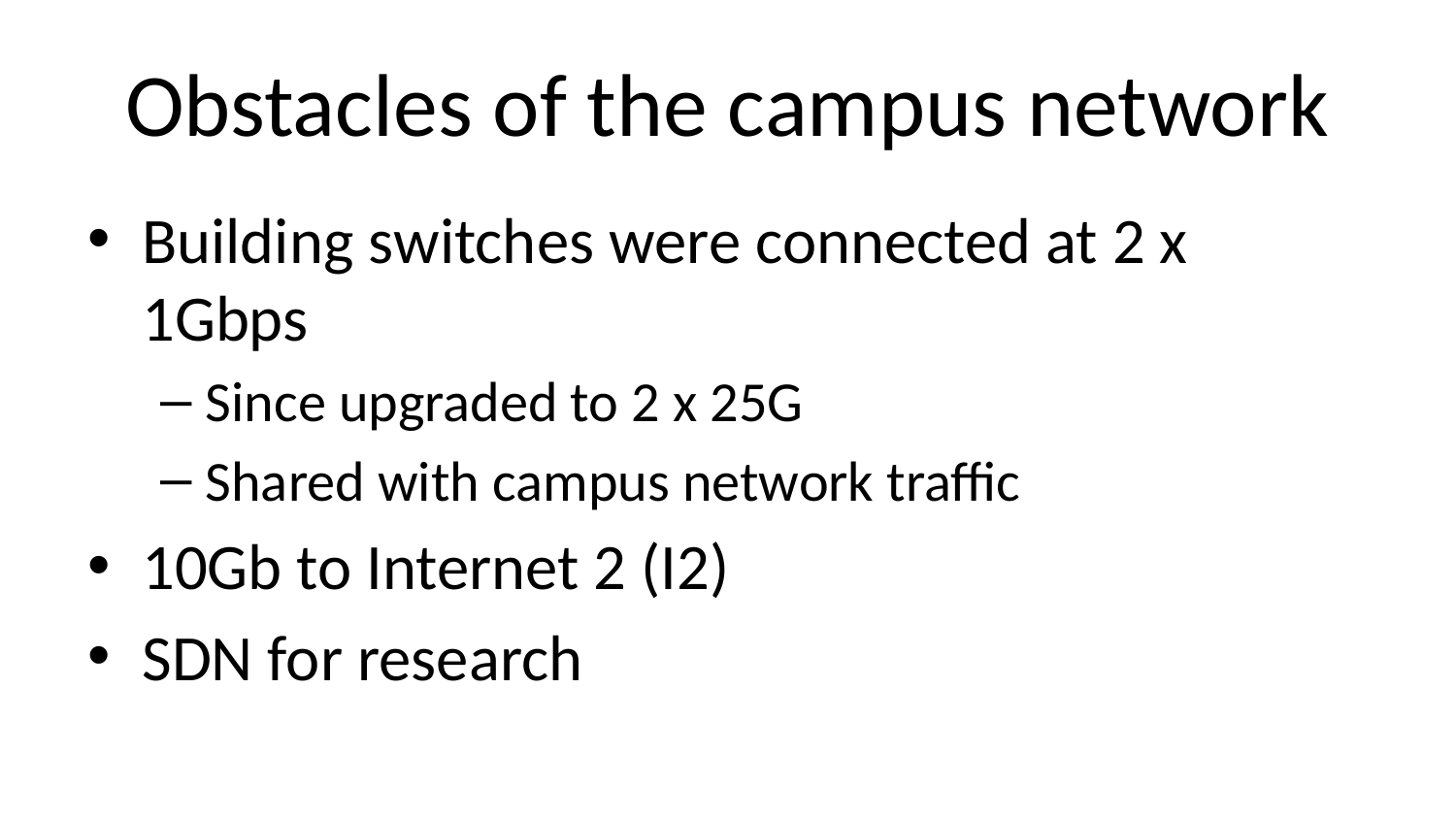

# Obstacles of the campus network
Building switches were connected at 2 x 1Gbps
Since upgraded to 2 x 25G
Shared with campus network traffic
10Gb to Internet 2 (I2)
SDN for research